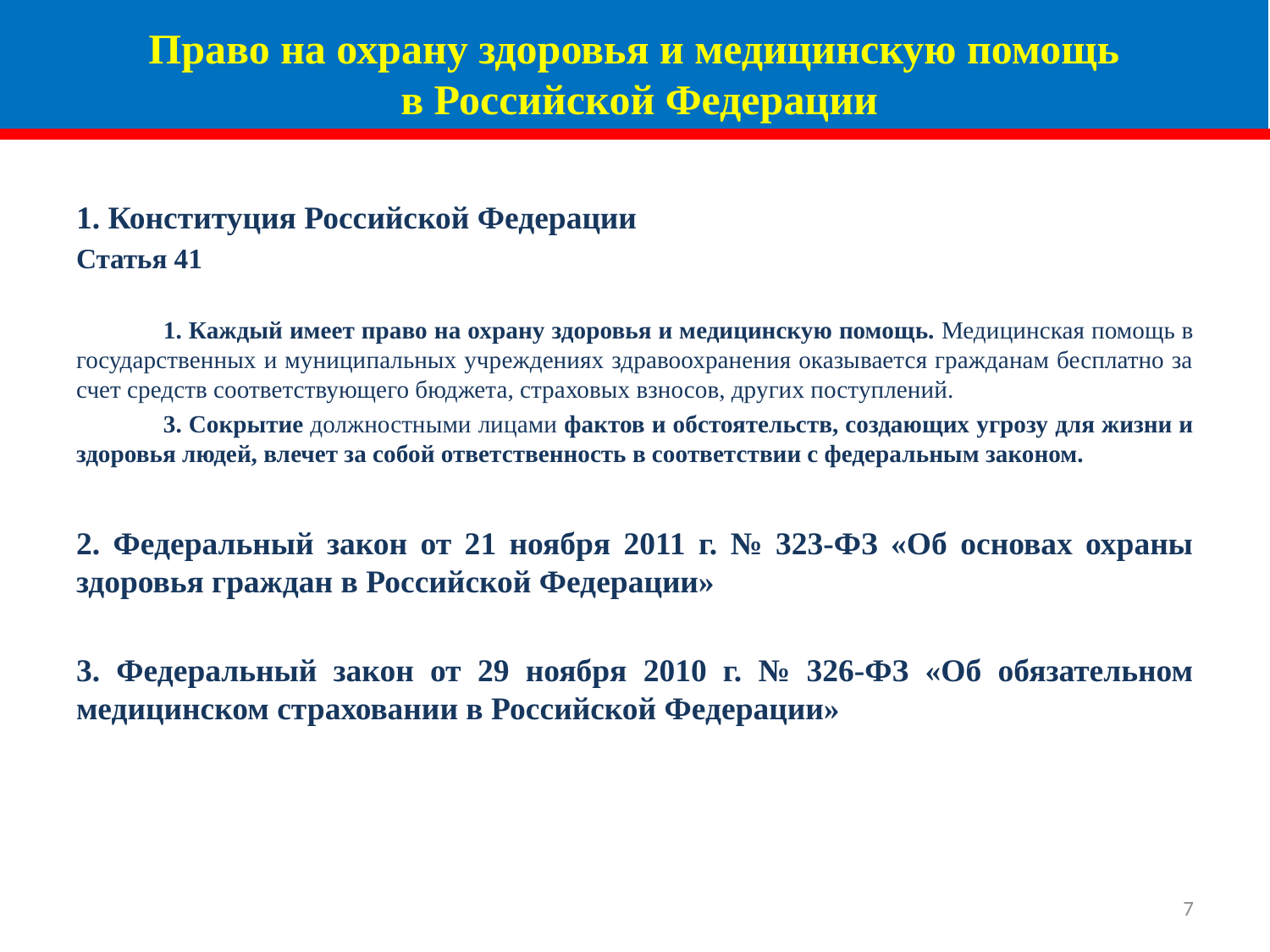

Право на охрану здоровья и медицинскую помощь
 в Российской Федерации

1. Конституция Российской Федерации
Статья 41

1. Каждый имеет право на охрану здоровья и медицинскую помощь. Медицинская помощь в государственных и муниципальных учреждениях здравоохранения оказывается гражданам бесплатно за счет средств соответствующего бюджета, страховых взносов, других поступлений.
3. Сокрытие должностными лицами фактов и обстоятельств, создающих угрозу для жизни и здоровья людей, влечет за собой ответственность в соответствии с федеральным законом.

2. Федеральный закон от 21 ноября 2011 г. № 323-ФЗ «Об основах охраны здоровья граждан в Российской Федерации»

3. Федеральный закон от 29 ноября 2010 г. № 326-ФЗ «Об обязательном медицинском страховании в Российской Федерации»
7